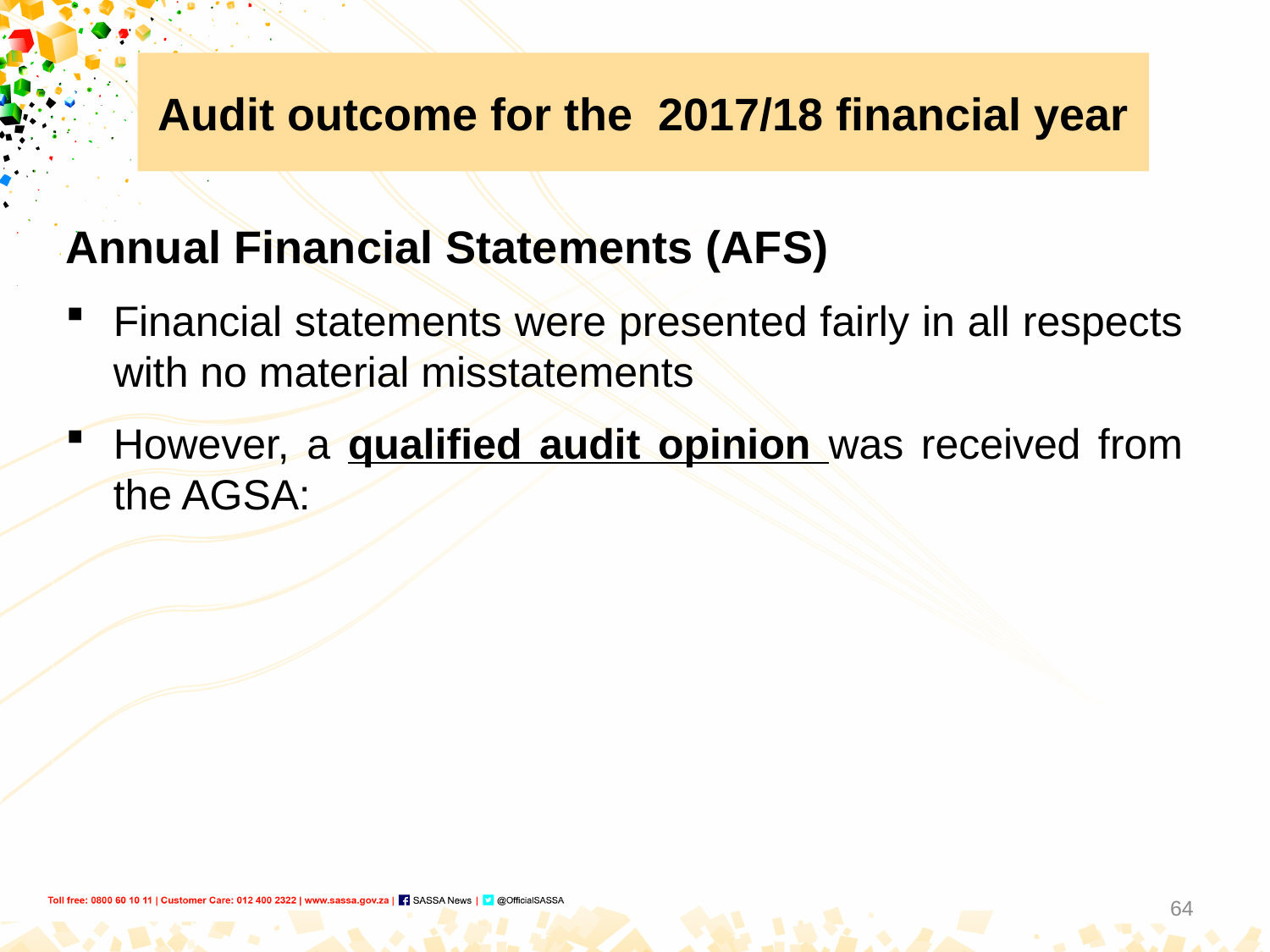

# Audit outcome for the  2017/18 financial year
Annual Financial Statements (AFS)
Financial statements were presented fairly in all respects with no material misstatements
However, a qualified audit opinion was received from the AGSA:

64